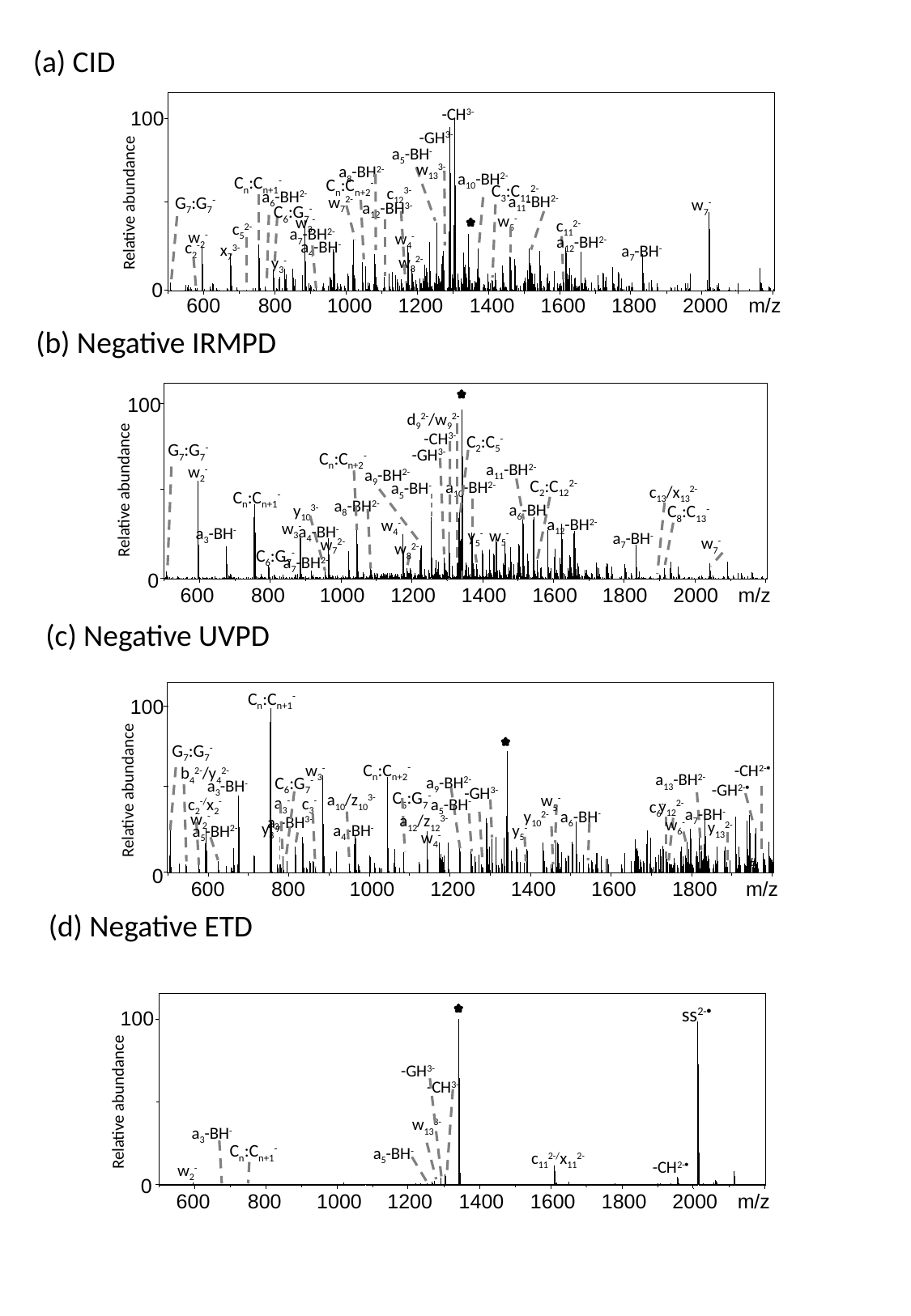

(a) CID

-CH3-
100

-GH3-
a5-BH-
w133-
a8-BH2-
a10-BH2-
Cn:Cn+1-
Cn:Cn+2-
C3:C112-
c123-
a6-BH2-
a11-BH2-
w72-
G7:G7-
Relative abundance
w7-
a12-BH3-
C6:G7-

w5-
w3-
c112-
c52-
a7-BH2-

w2-
w4-
a12-BH2-
a4-BH-
c2-
x73-
a7-BH-
w82-
y3-
0

600
800
1000
1200
1400
1600
1800
2000
m/z
(b) Negative IRMPD

100
d92-/w92-

-CH3-
C2:C5-
G7:G7-
-GH3-
Cn:Cn+2-
a11-BH2-
w2-
a9-BH2-
C2:C122-
a10-BH2-
a5-BH-
Relative abundance
c13/x132-
Cn:Cn+1-

a8-BH2-
a6-BH-
y103-
C8:C13-
a12-BH2-
w4-
w3-
a4-BH-
a3-BH-
w5-
y5-
a7-BH-
w7-
w72-
w82-
C6:G7-
a7-BH2-
0

600
800
1000
1200
1400
1600
1800
2000
m/z
(c) Negative UVPD

Cn:Cn+1-

100

G7:G7-

Cn:Cn+2-
-CH2-•
w3-
b42-/y42-
a13-BH2-
a9-BH2-
C6:G7-
a3-BH-
-GH2-•
Relative abundance
-GH3-
C5:G7-
a10/z103-
w5-

a3-
c3-
c2-/x2-
a5-BH-
y122-
c6-
a7-BH-
a6-BH-
y102-
w2-
a12/z123-
a9-BH3-
w6-
y132-
y83-
a4-BH-
y5-
a5-BH2-
w4-
#
0

600
800
1000
1200
1400
1600
1800
m/z
(d) Negative ETD

ss2-•

100

-GH3-
-CH3-
Relative abundance

w133-
a3-BH-
Cn:Cn+1-
a5-BH-
c112-/x112-
-CH2-•
w2-
0

600
800
1000
1200
1400
1600
1800
2000
m/z